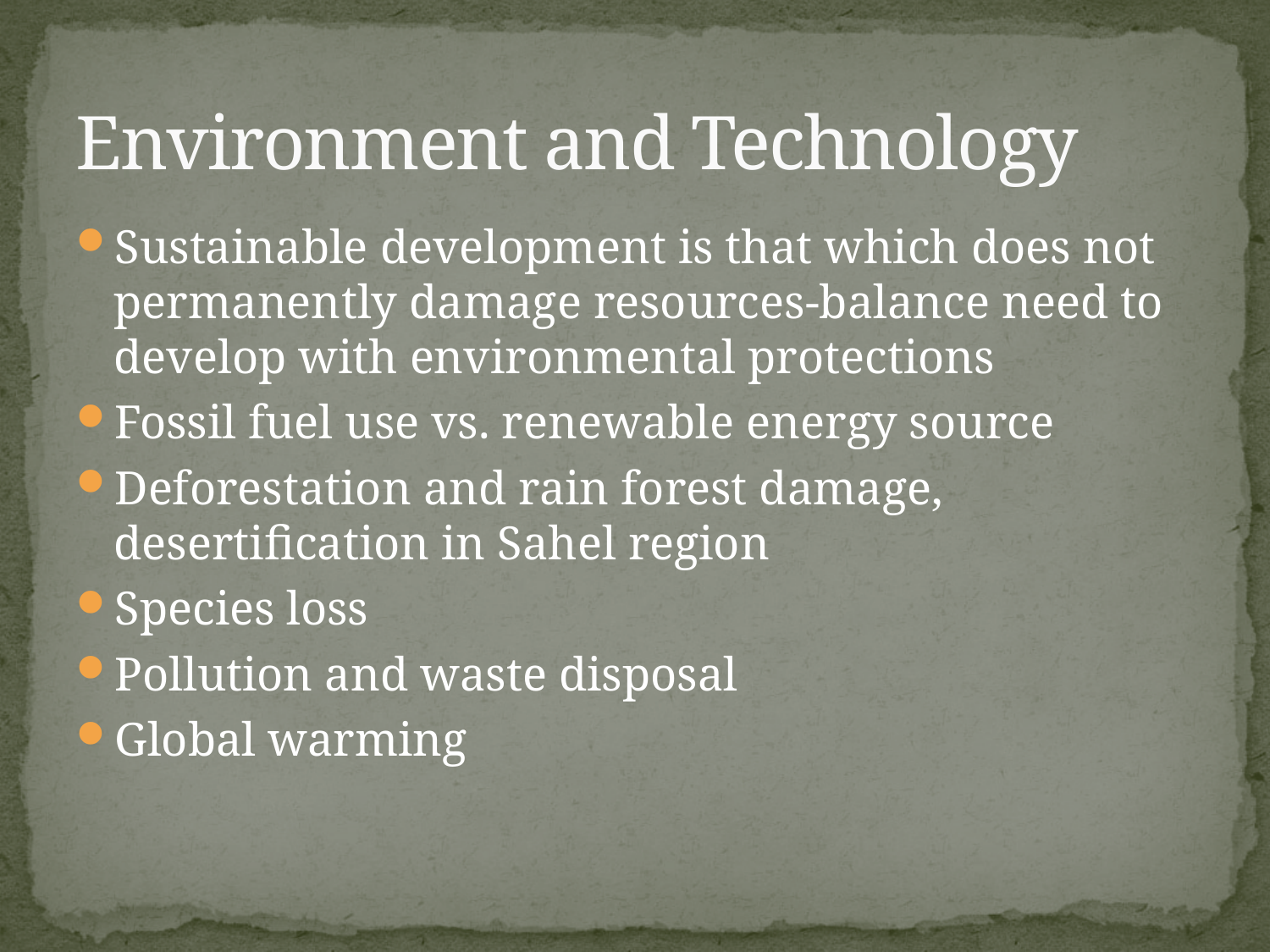

# Environment and Technology
Sustainable development is that which does not permanently damage resources-balance need to develop with environmental protections
Fossil fuel use vs. renewable energy source
Deforestation and rain forest damage, desertification in Sahel region
Species loss
Pollution and waste disposal
Global warming